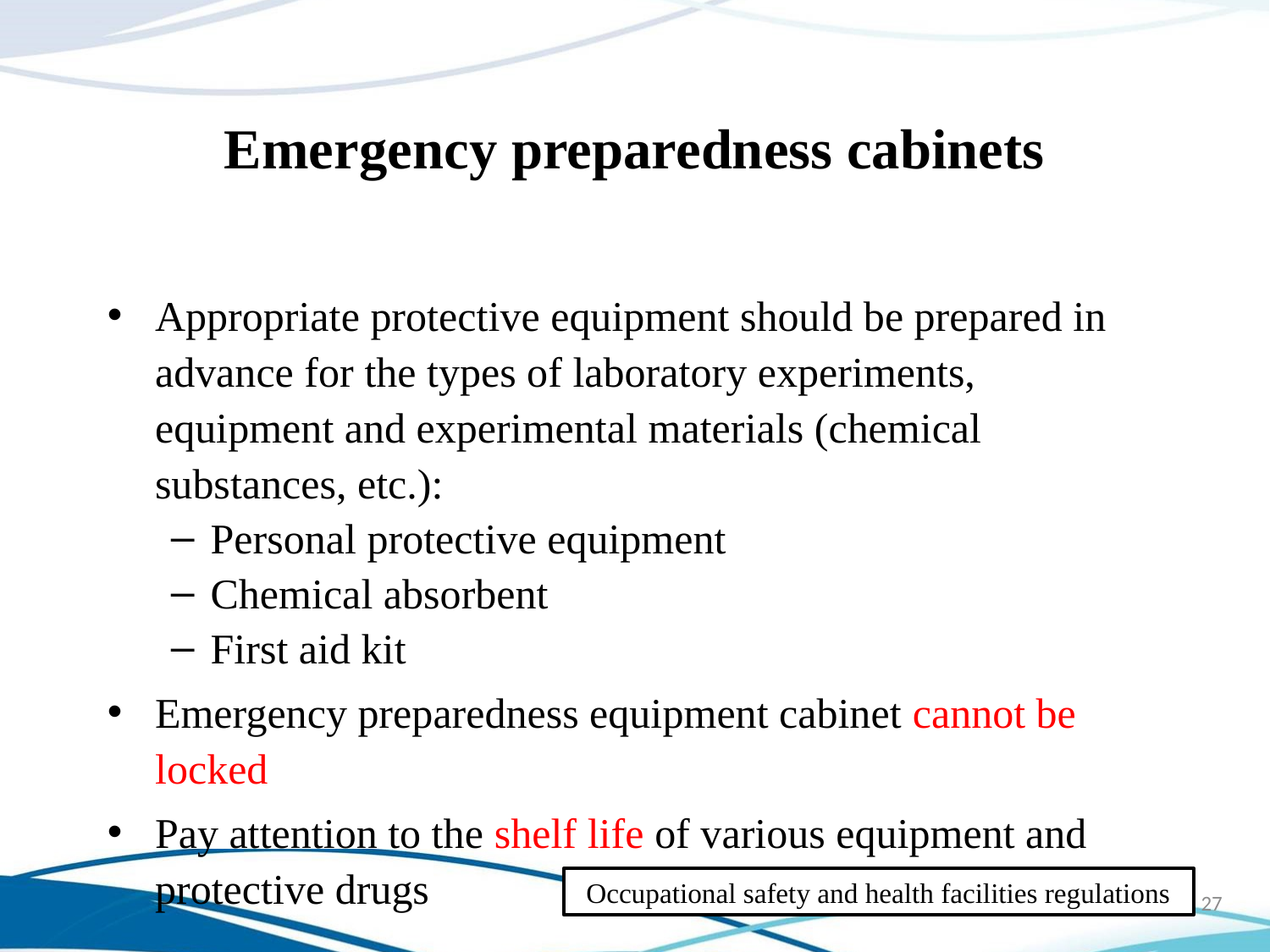

Emergency preparedness cabinets
Appropriate protective equipment should be prepared in advance for the types of laboratory experiments, equipment and experimental materials (chemical substances, etc.):
Personal protective equipment
Chemical absorbent
First aid kit
Emergency preparedness equipment cabinet cannot be locked
Pay attention to the shelf life of various equipment and protective drugs

Occupational safety and health facilities regulations
27